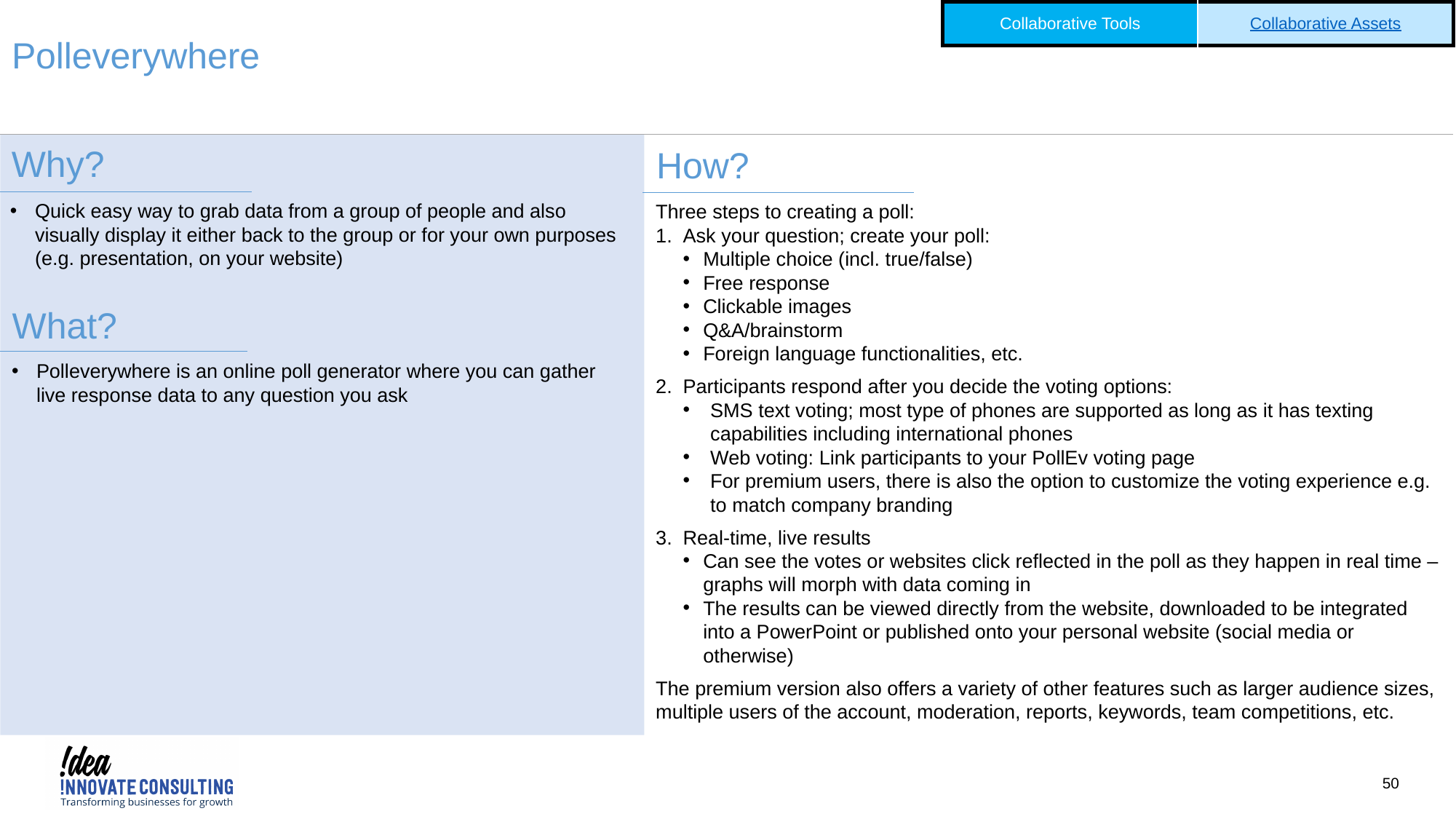

| Collaborative Tools | Collaborative Assets |
| --- | --- |
Polleverywhere

Why?
How?
Quick easy way to grab data from a group of people and also visually display it either back to the group or for your own purposes (e.g. presentation, on your website)
Three steps to creating a poll:
Ask your question; create your poll:
Multiple choice (incl. true/false)
Free response
Clickable images
Q&A/brainstorm
Foreign language functionalities, etc.
Participants respond after you decide the voting options:
SMS text voting; most type of phones are supported as long as it has texting capabilities including international phones
Web voting: Link participants to your PollEv voting page
For premium users, there is also the option to customize the voting experience e.g. to match company branding
Real-time, live results
Can see the votes or websites click reflected in the poll as they happen in real time – graphs will morph with data coming in
The results can be viewed directly from the website, downloaded to be integrated into a PowerPoint or published onto your personal website (social media or otherwise)
The premium version also offers a variety of other features such as larger audience sizes, multiple users of the account, moderation, reports, keywords, team competitions, etc.

What?
Polleverywhere is an online poll generator where you can gather live response data to any question you ask